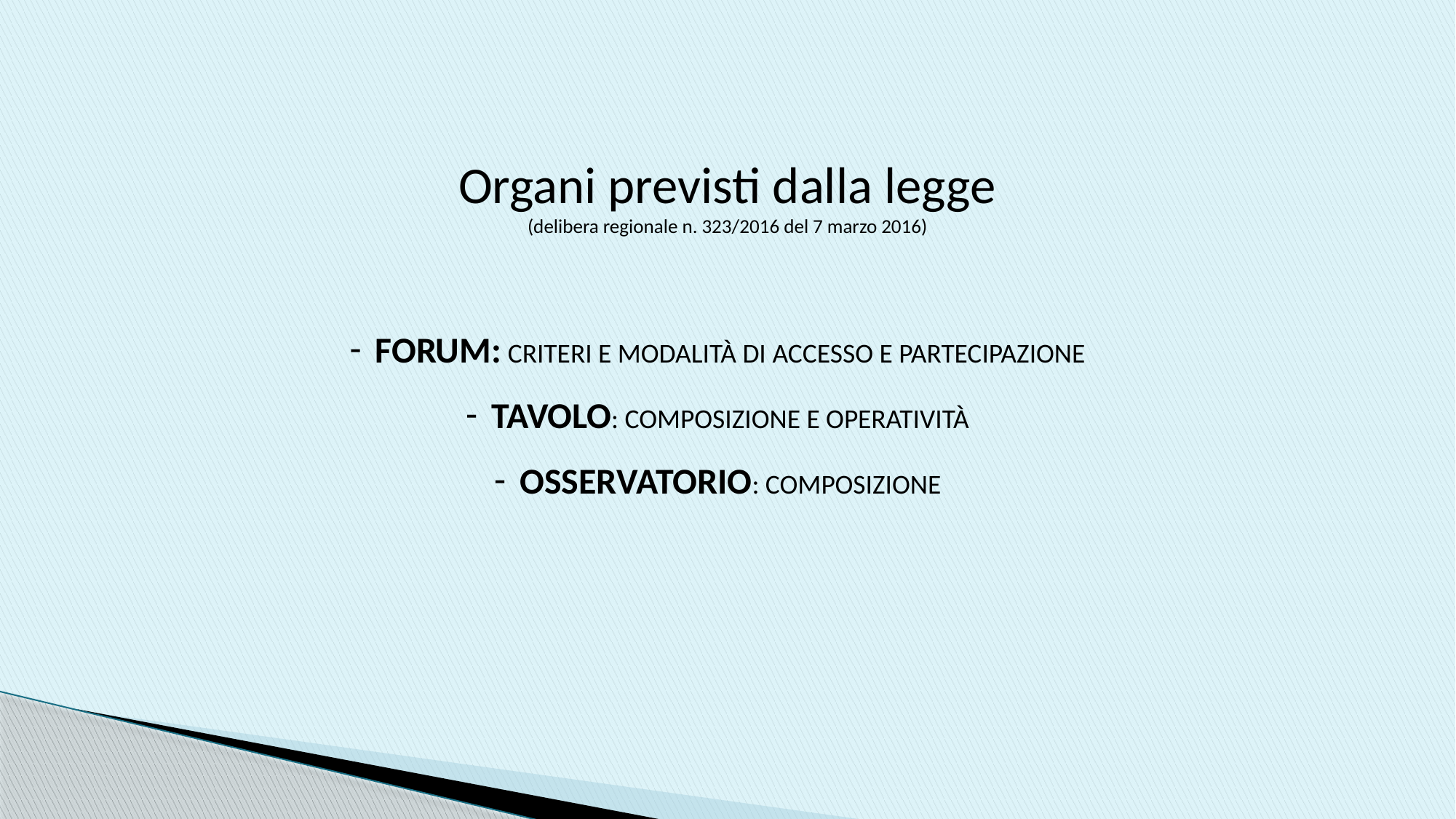

Organi previsti dalla legge
(delibera regionale n. 323/2016 del 7 marzo 2016)
FORUM: CRITERI E MODALITÀ DI ACCESSO E PARTECIPAZIONE
TAVOLO: COMPOSIZIONE E OPERATIVITÀ
OSSERVATORIO: COMPOSIZIONE